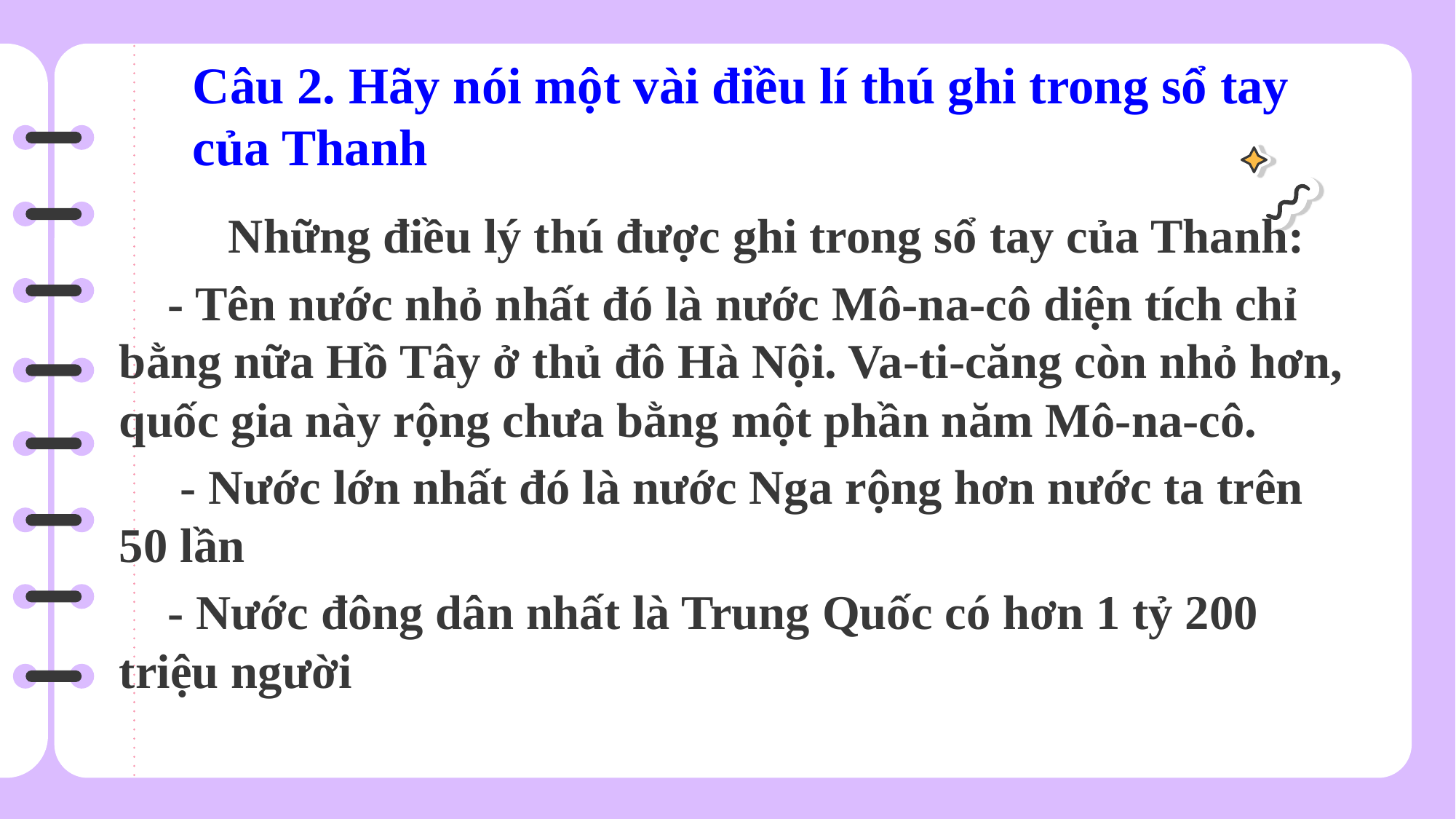

Câu 2. Hãy nói một vài điều lí thú ghi trong sổ tay của Thanh
#
	Những điều lý thú được ghi trong sổ tay của Thanh:
    - Tên nước nhỏ nhất đó là nước Mô-na-cô diện tích chỉ bằng nữa Hồ Tây ở thủ đô Hà Nội. Va-ti-căng còn nhỏ hơn, quốc gia này rộng chưa bằng một phần năm Mô-na-cô.
     - Nước lớn nhất đó là nước Nga rộng hơn nước ta trên 50 lần
    - Nước đông dân nhất là Trung Quốc có hơn 1 tỷ 200 triệu người